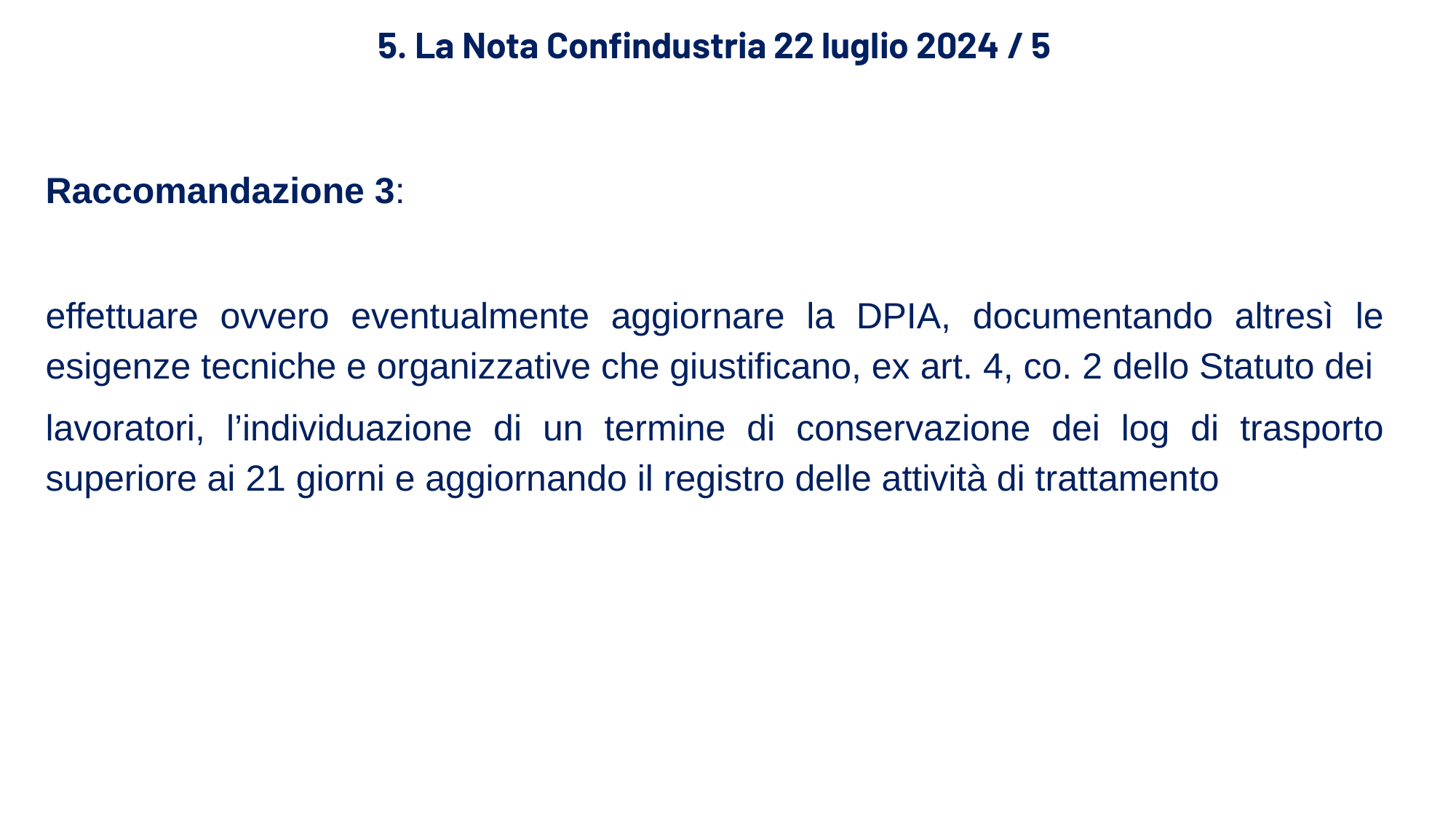

5. La Nota Confindustria 22 luglio 2024 / 5
Raccomandazione 3:

effettuare ovvero eventualmente aggiornare la DPIA, documentando altresì le esigenze tecniche e organizzative che giustificano, ex art. 4, co. 2 dello Statuto dei
lavoratori, l’individuazione di un termine di conservazione dei log di trasporto superiore ai 21 giorni e aggiornando il registro delle attività di trattamento